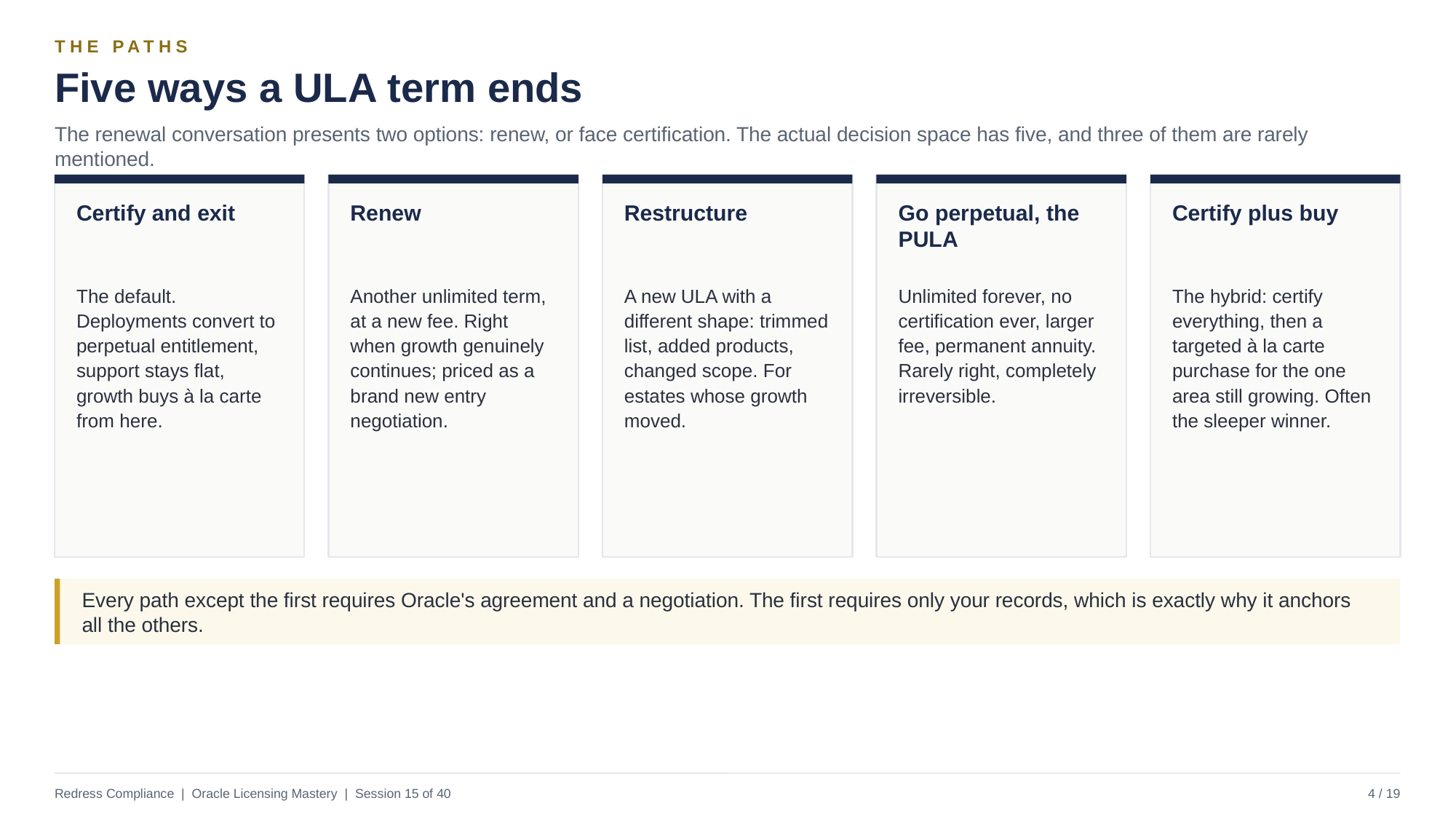

THE PATHS
Five ways a ULA term ends
The renewal conversation presents two options: renew, or face certification. The actual decision space has five, and three of them are rarely mentioned.

Certify and exit
Renew
Restructure
Go perpetual, the PULA
Certify plus buy
The default. Deployments convert to perpetual entitlement, support stays flat, growth buys à la carte from here.
Another unlimited term, at a new fee. Right when growth genuinely continues; priced as a brand new entry negotiation.
A new ULA with a different shape: trimmed list, added products, changed scope. For estates whose growth moved.
Unlimited forever, no certification ever, larger fee, permanent annuity. Rarely right, completely irreversible.
The hybrid: certify everything, then a targeted à la carte purchase for the one area still growing. Often the sleeper winner.

Every path except the first requires Oracle's agreement and a negotiation. The first requires only your records, which is exactly why it anchors all the others.

Redress Compliance  |  Oracle Licensing Mastery  |  Session 15 of 40
4 / 19